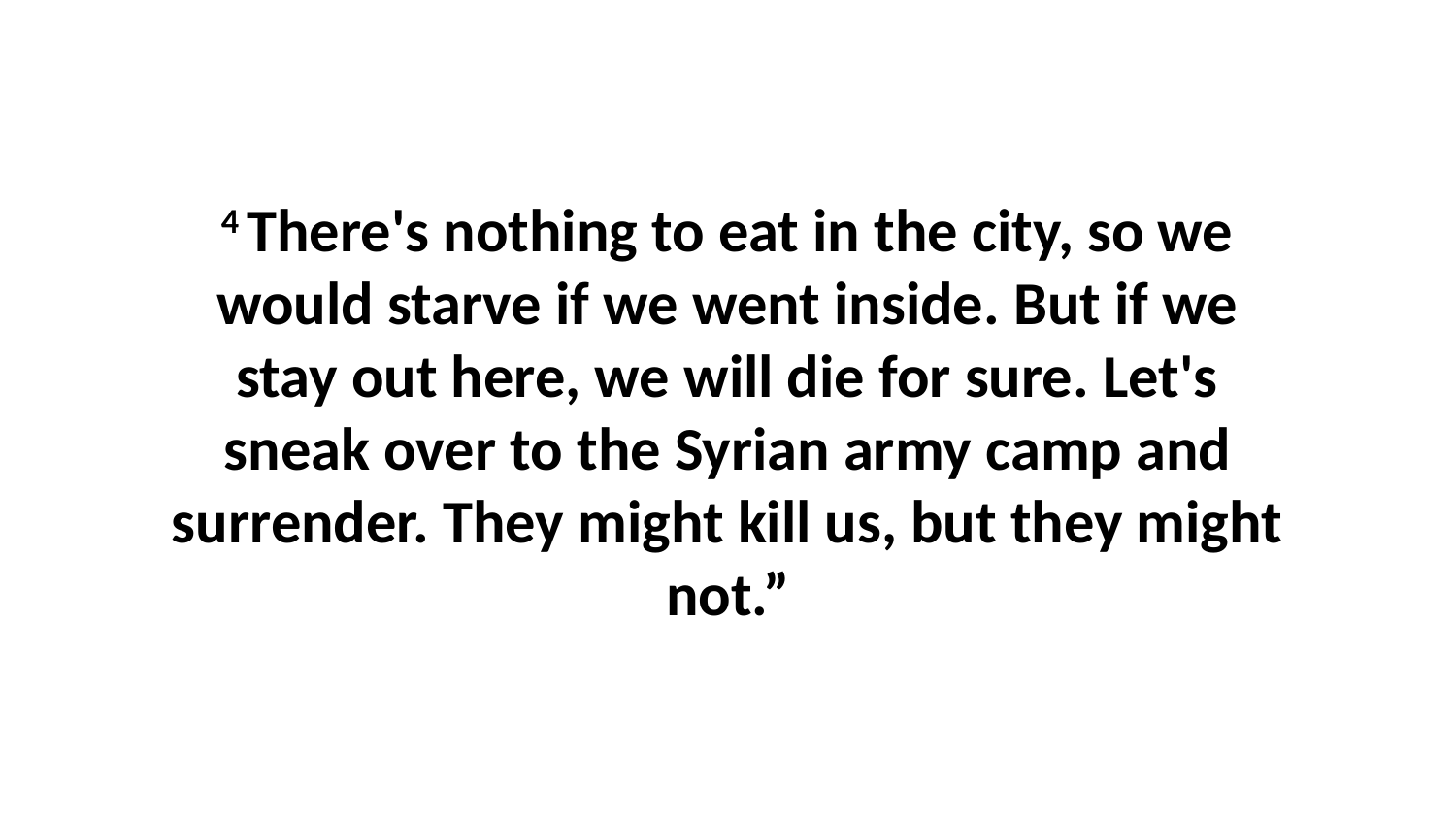

4 There's nothing to eat in the city, so we would starve if we went inside. But if we stay out here, we will die for sure. Let's sneak over to the Syrian army camp and surrender. They might kill us, but they might not.”